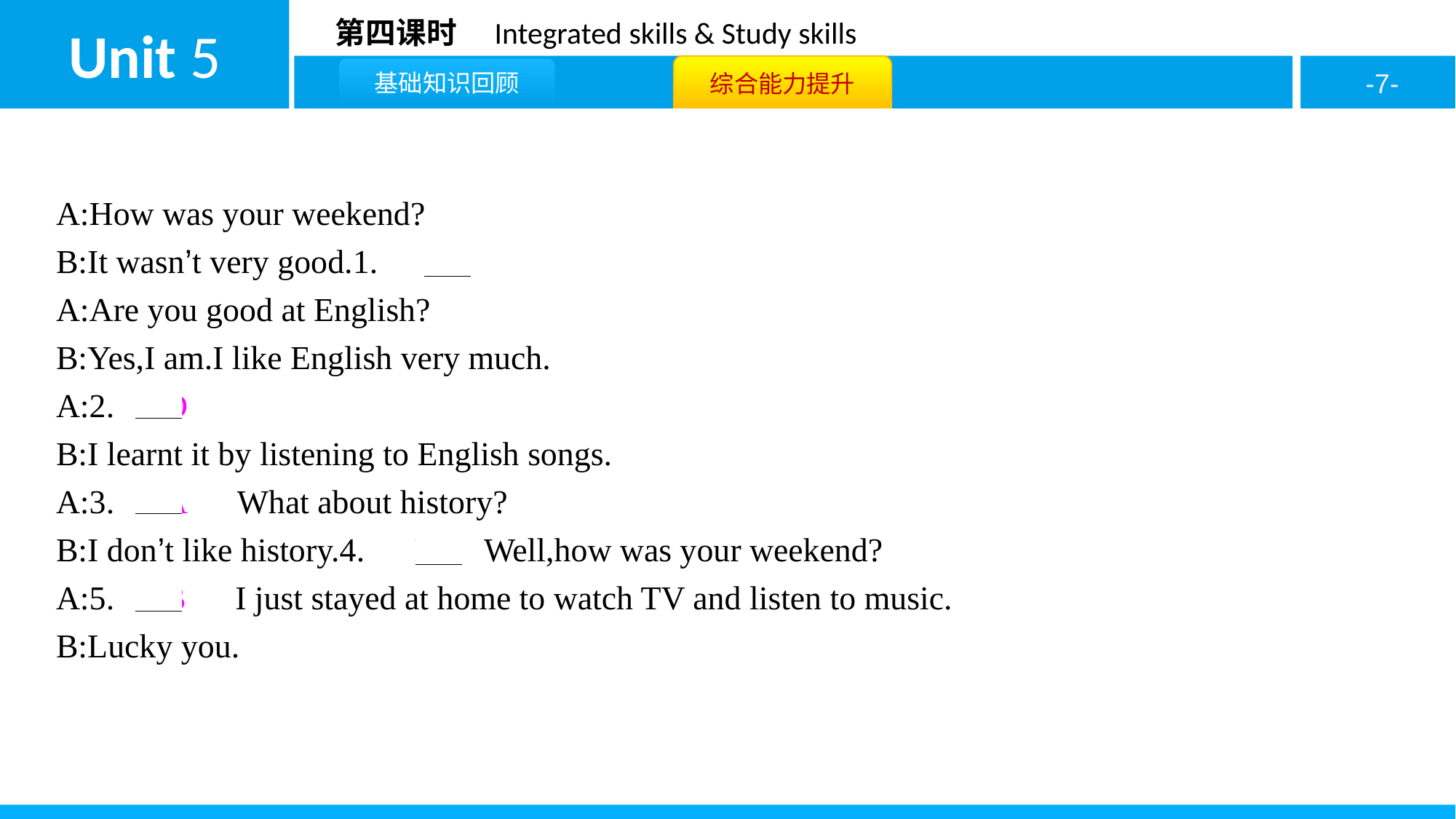

A:How was your weekend?
B:It wasn’t very good.1.　G
A:Are you good at English?
B:Yes,I am.I like English very much.
A:2.　D
B:I learnt it by listening to English songs.
A:3.　A　What about history?
B:I don’t like history.4.　E　Well,how was your weekend?
A:5.　B　I just stayed at home to watch TV and listen to music.
B:Lucky you.